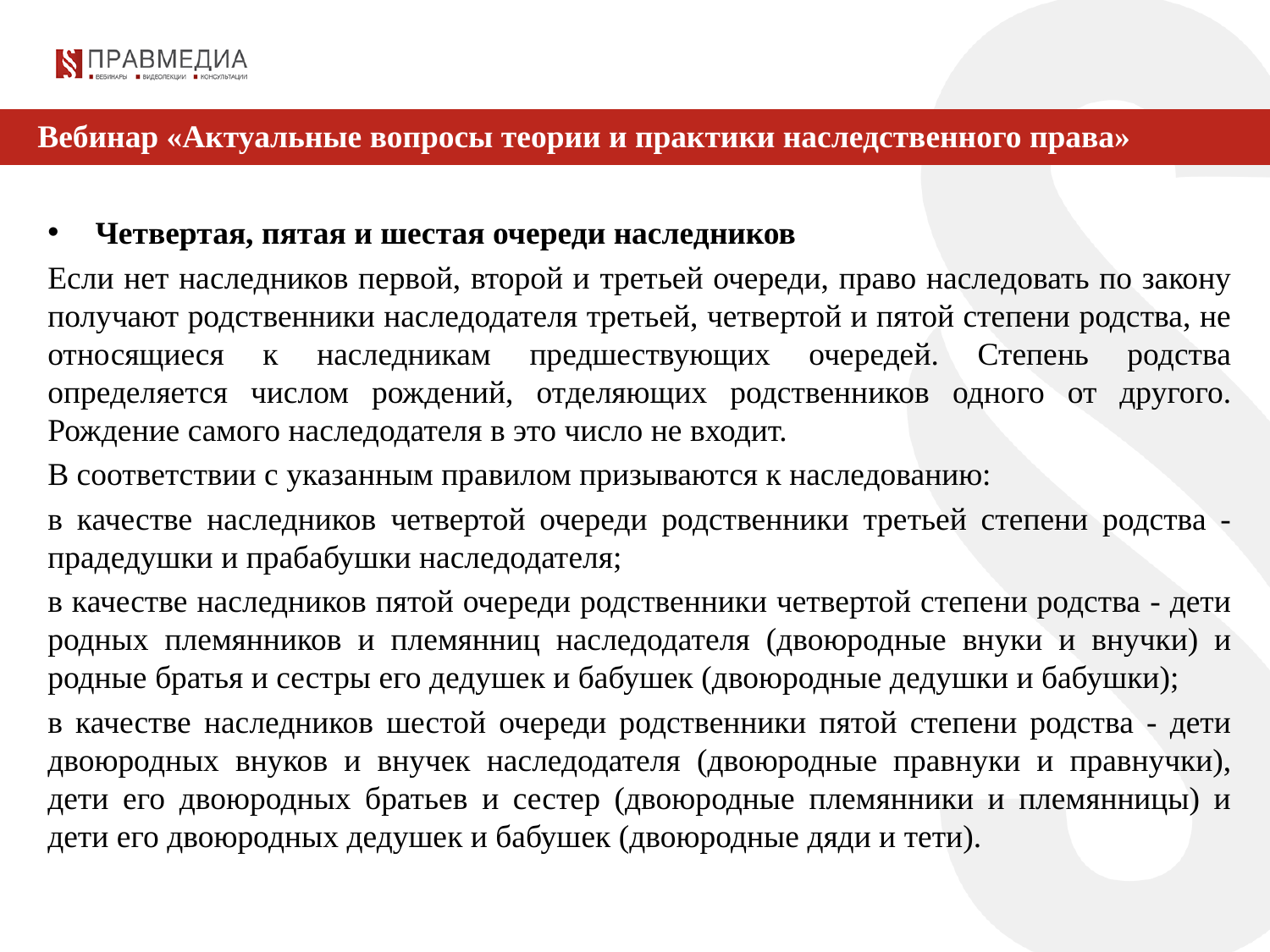

Вебинар «Актуальные вопросы теории и практики наследственного права»
Четвертая, пятая и шестая очереди наследников
Если нет наследников первой, второй и третьей очереди, право наследовать по закону получают родственники наследодателя третьей, четвертой и пятой степени родства, не относящиеся к наследникам предшествующих очередей. Степень родства определяется числом рождений, отделяющих родственников одного от другого. Рождение самого наследодателя в это число не входит.
В соответствии с указанным правилом призываются к наследованию:
в качестве наследников четвертой очереди родственники третьей степени родства - прадедушки и прабабушки наследодателя;
в качестве наследников пятой очереди родственники четвертой степени родства - дети родных племянников и племянниц наследодателя (двоюродные внуки и внучки) и родные братья и сестры его дедушек и бабушек (двоюродные дедушки и бабушки);
в качестве наследников шестой очереди родственники пятой степени родства - дети двоюродных внуков и внучек наследодателя (двоюродные правнуки и правнучки), дети его двоюродных братьев и сестер (двоюродные племянники и племянницы) и дети его двоюродных дедушек и бабушек (двоюродные дяди и тети).